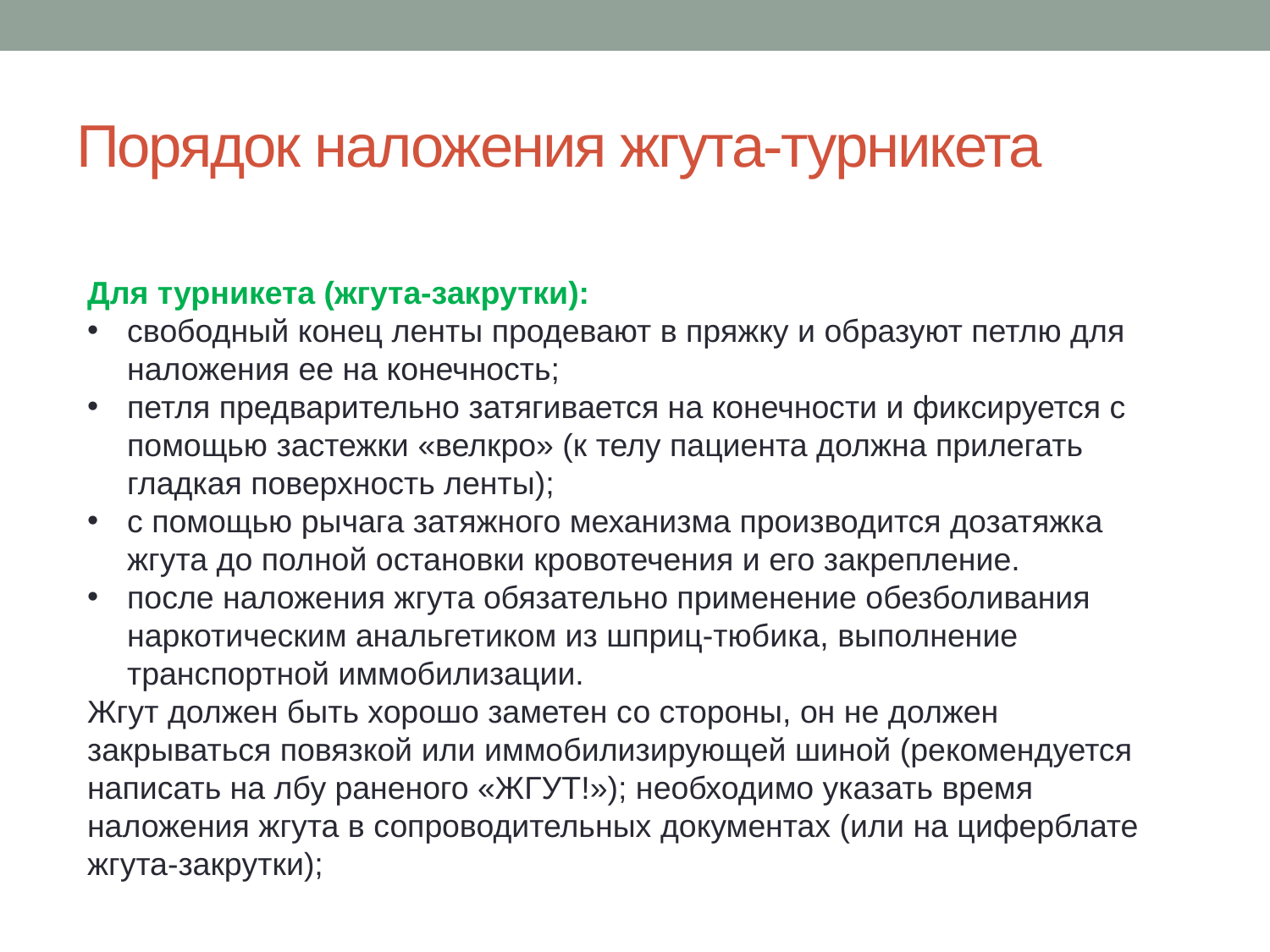

# Порядок наложения жгута-турникета
Для турникета (жгута-закрутки):
свободный конец ленты продевают в пряжку и образуют петлю для наложения ее на конечность;
петля предварительно затягивается на конечности и фиксируется с помощью застежки «велкро» (к телу пациента должна прилегать гладкая поверхность ленты);
с помощью рычага затяжного механизма производится дозатяжка жгута до полной остановки кровотечения и его закрепление.
после наложения жгута обязательно применение обезболивания наркотическим анальгетиком из шприц-тюбика, выполнение транспортной иммобилизации.
Жгут должен быть хорошо заметен со стороны, он не должен закрываться повязкой или иммобилизирующей шиной (рекомендуется написать на лбу раненого «ЖГУТ!»); необходимо указать время наложения жгута в сопроводительных документах (или на циферблате жгута-закрутки);